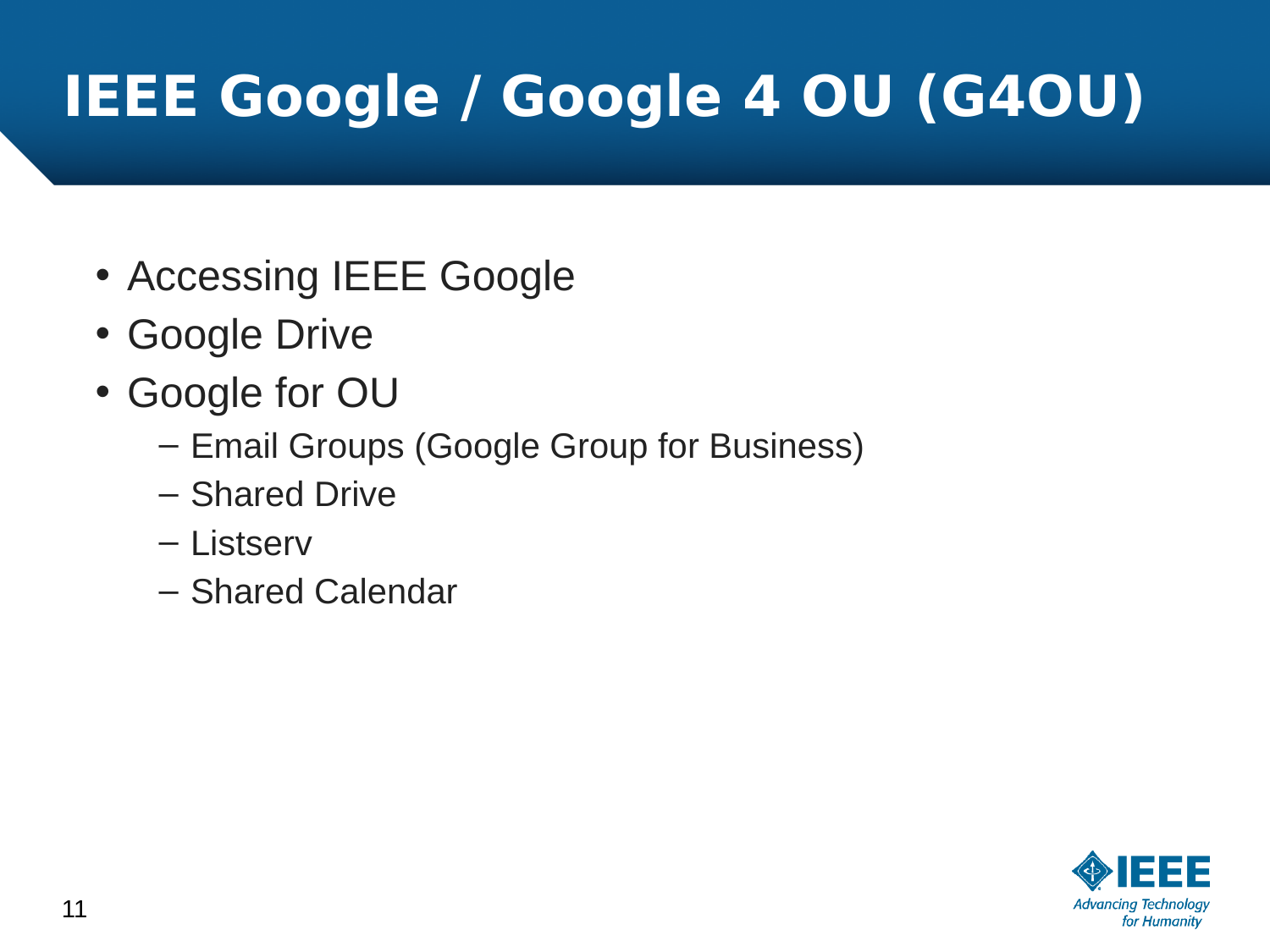

# IEEE Google / Google 4 OU (G4OU)
Accessing IEEE Google
Google Drive
Google for OU
Email Groups (Google Group for Business)
Shared Drive
Listserv
Shared Calendar

11